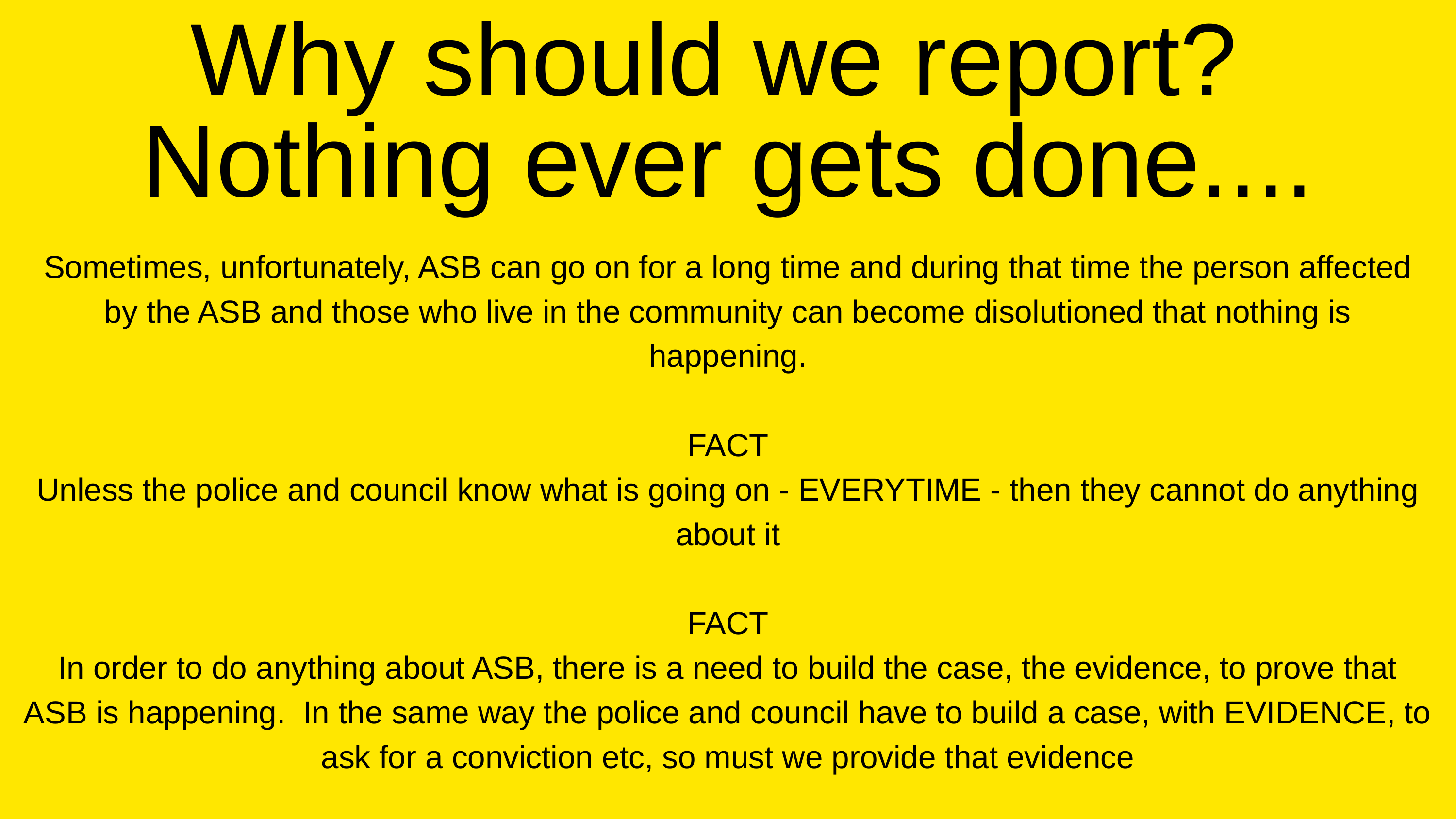

Why should we report?  Nothing ever gets done....
Sometimes, unfortunately, ASB can go on for a long time and during that time the person affected by the ASB and those who live in the community can become disolutioned that nothing is happening.

FACT
Unless the police and council know what is going on - EVERYTIME - then they cannot do anything about it

FACT
In order to do anything about ASB, there is a need to build the case, the evidence, to prove that ASB is happening.  In the same way the police and council have to build a case, with EVIDENCE, to ask for a conviction etc, so must we provide that evidence